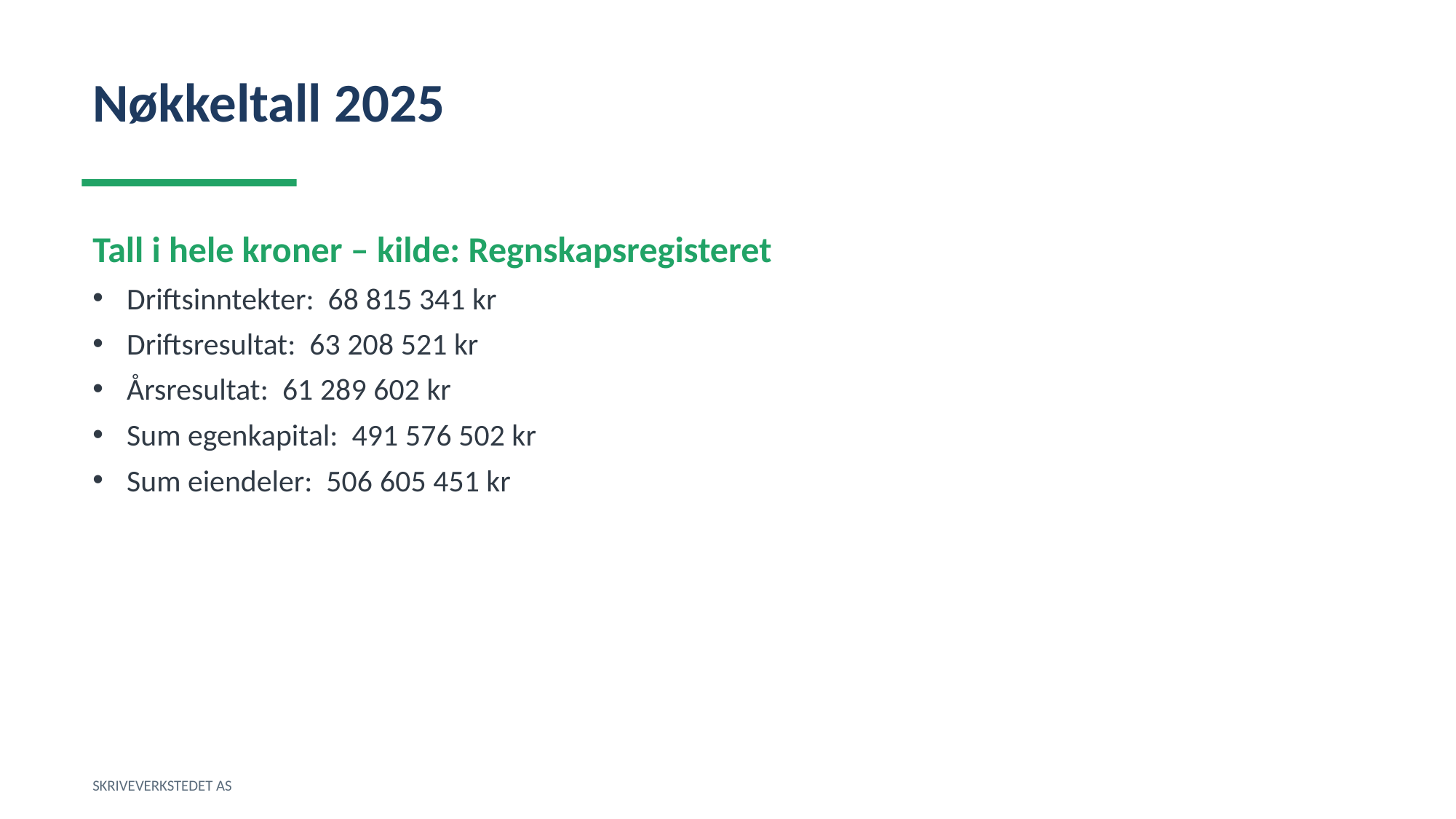

Nøkkeltall 2025

Tall i hele kroner – kilde: Regnskapsregisteret
Driftsinntekter:  68 815 341 kr
Driftsresultat:  63 208 521 kr
Årsresultat:  61 289 602 kr
Sum egenkapital:  491 576 502 kr
Sum eiendeler:  506 605 451 kr
SKRIVEVERKSTEDET AS